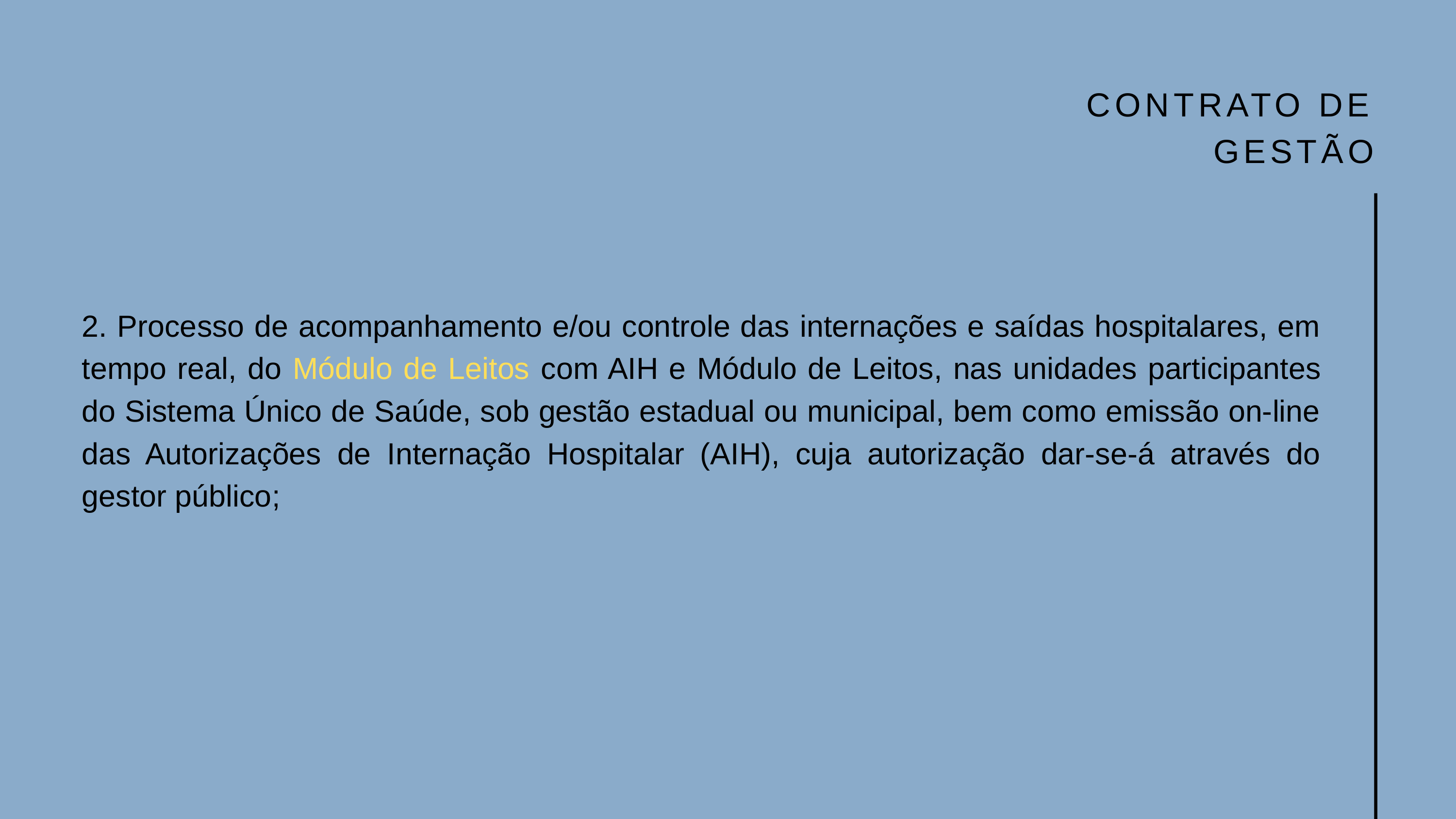

CONTRATO DE GESTÃO
2. Processo de acompanhamento e/ou controle das internações e saídas hospitalares, em tempo real, do Módulo de Leitos com AIH e Módulo de Leitos, nas unidades participantes do Sistema Único de Saúde, sob gestão estadual ou municipal, bem como emissão on-line das Autorizações de Internação Hospitalar (AIH), cuja autorização dar-se-á através do gestor público;